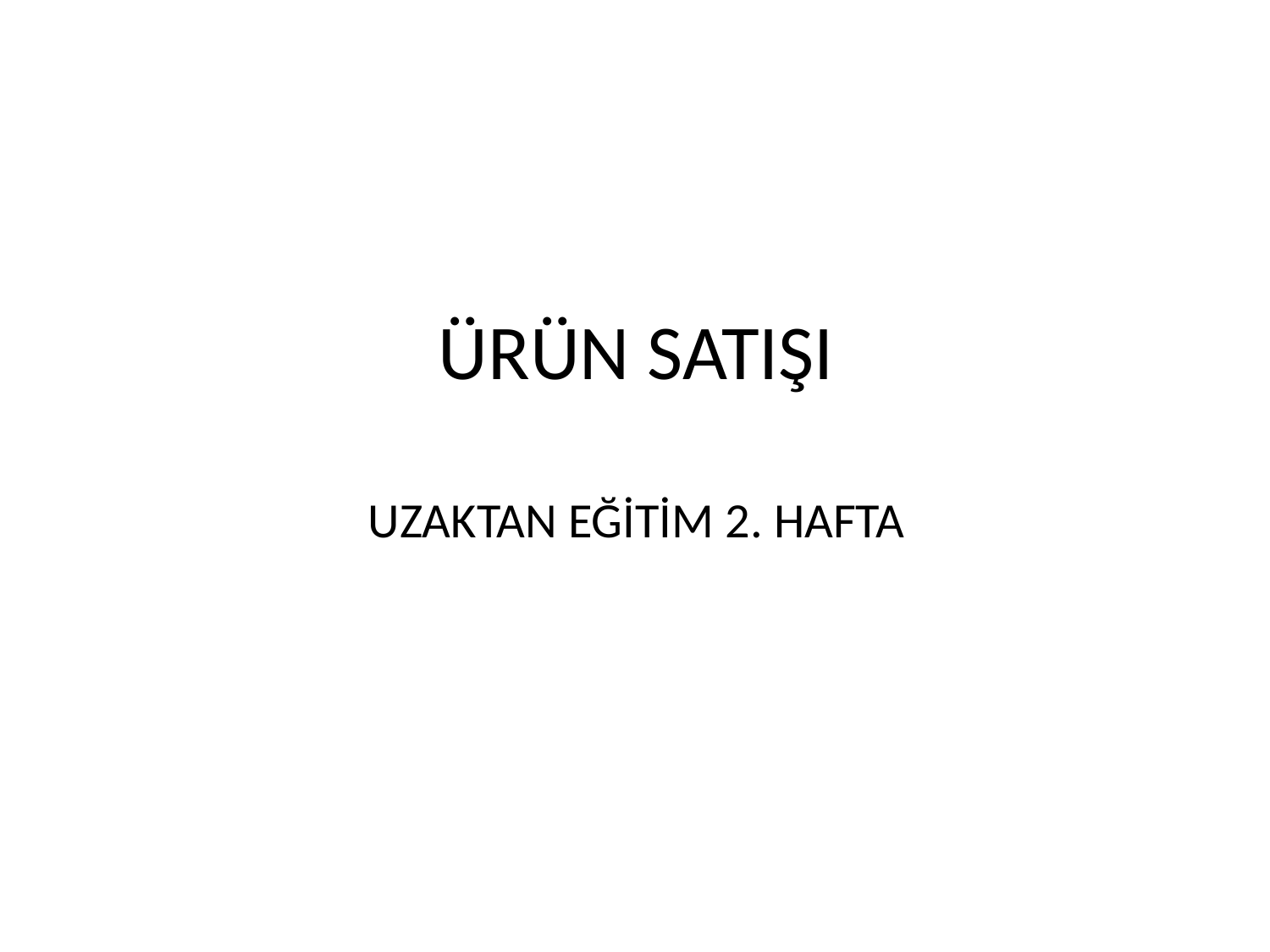

# ÜRÜN SATIŞI UZAKTAN EĞİTİM 2. HAFTA